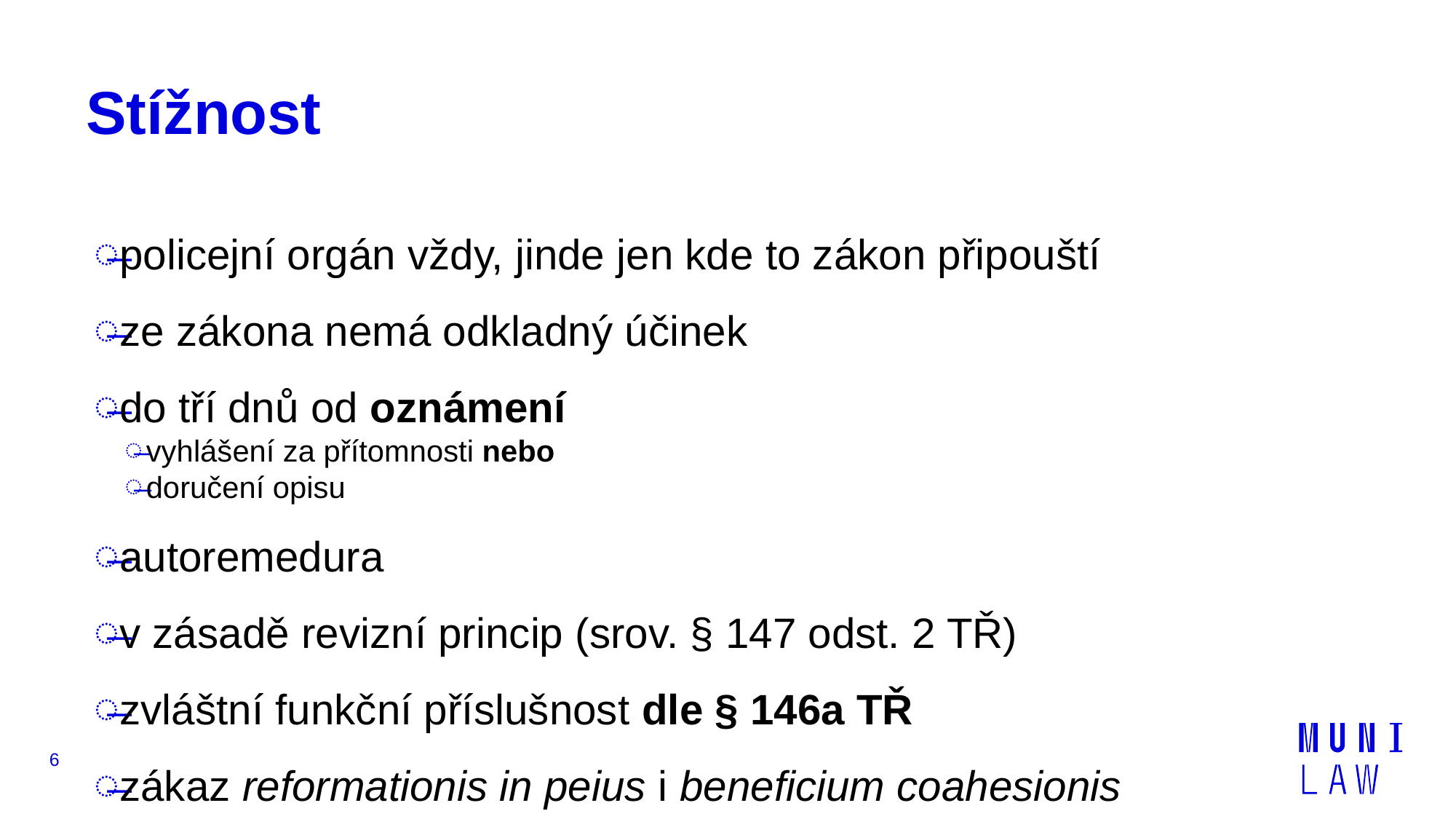

# Stížnost
policejní orgán vždy, jinde jen kde to zákon připouští
ze zákona nemá odkladný účinek
do tří dnů od oznámení
vyhlášení za přítomnosti nebo
doručení opisu
autoremedura
v zásadě revizní princip (srov. § 147 odst. 2 TŘ)
zvláštní funkční příslušnost dle § 146a TŘ
zákaz reformationis in peius i beneficium coahesionis

6